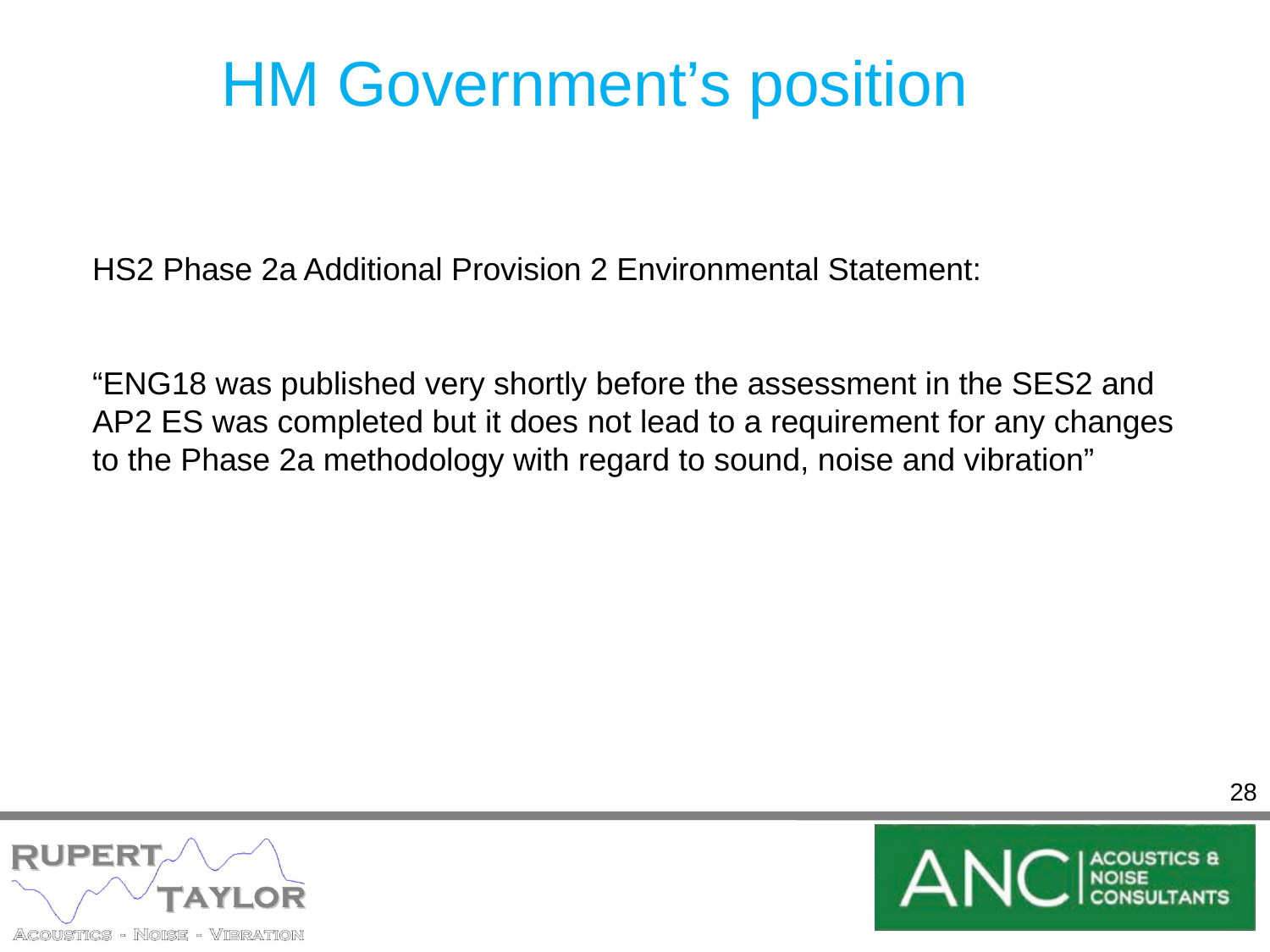

# HM Government’s position

HS2 Phase 2a Additional Provision 2 Environmental Statement:

“ENG18 was published very shortly before the assessment in the SES2 and AP2 ES was completed but it does not lead to a requirement for any changes to the Phase 2a methodology with regard to sound, noise and vibration”

28